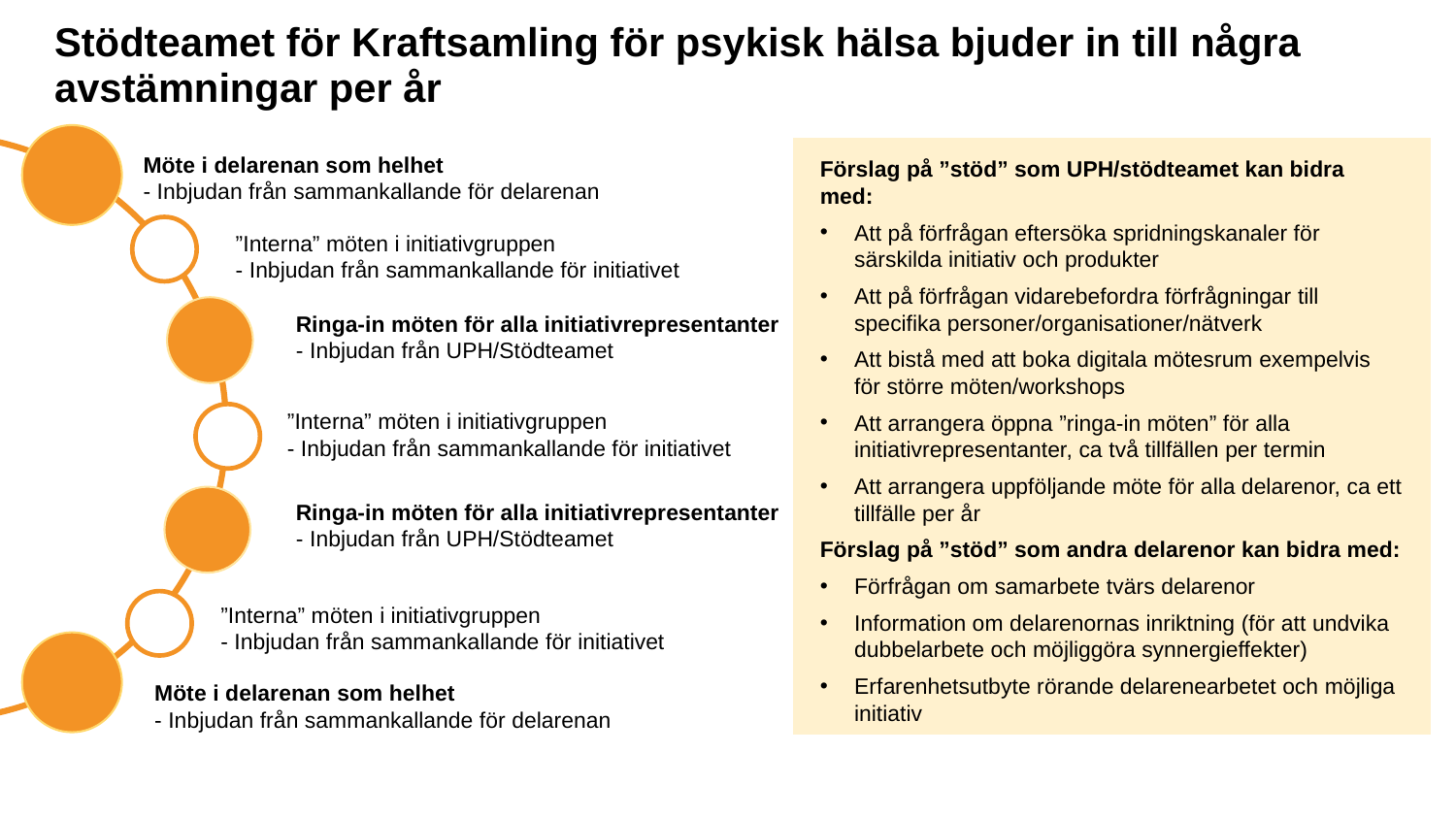

# Stödteamet för Kraftsamling för psykisk hälsa bjuder in till några avstämningar per år

Möte i delarenan som helhet
- Inbjudan från sammankallande för delarenan
Förslag på ”stöd” som UPH/stödteamet kan bidra med:
Att på förfrågan eftersöka spridningskanaler för särskilda initiativ och produkter
Att på förfrågan vidarebefordra förfrågningar till specifika personer/organisationer/nätverk
Att bistå med att boka digitala mötesrum exempelvis för större möten/workshops
Att arrangera öppna ”ringa-in möten” för alla initiativrepresentanter, ca två tillfällen per termin
Att arrangera uppföljande möte för alla delarenor, ca ett tillfälle per år
Förslag på ”stöd” som andra delarenor kan bidra med:
Förfrågan om samarbete tvärs delarenor
Information om delarenornas inriktning (för att undvika dubbelarbete och möjliggöra synnergieffekter)
Erfarenhetsutbyte rörande delarenearbetet och möjliga initiativ

”Interna” möten i initiativgruppen
- Inbjudan från sammankallande för initiativet

Ringa-in möten för alla initiativrepresentanter
- Inbjudan från UPH/Stödteamet
”Interna” möten i initiativgruppen
- Inbjudan från sammankallande för initiativet

Ringa-in möten för alla initiativrepresentanter
- Inbjudan från UPH/Stödteamet

”Interna” möten i initiativgruppen
- Inbjudan från sammankallande för initiativet

Möte i delarenan som helhet
- Inbjudan från sammankallande för delarenan